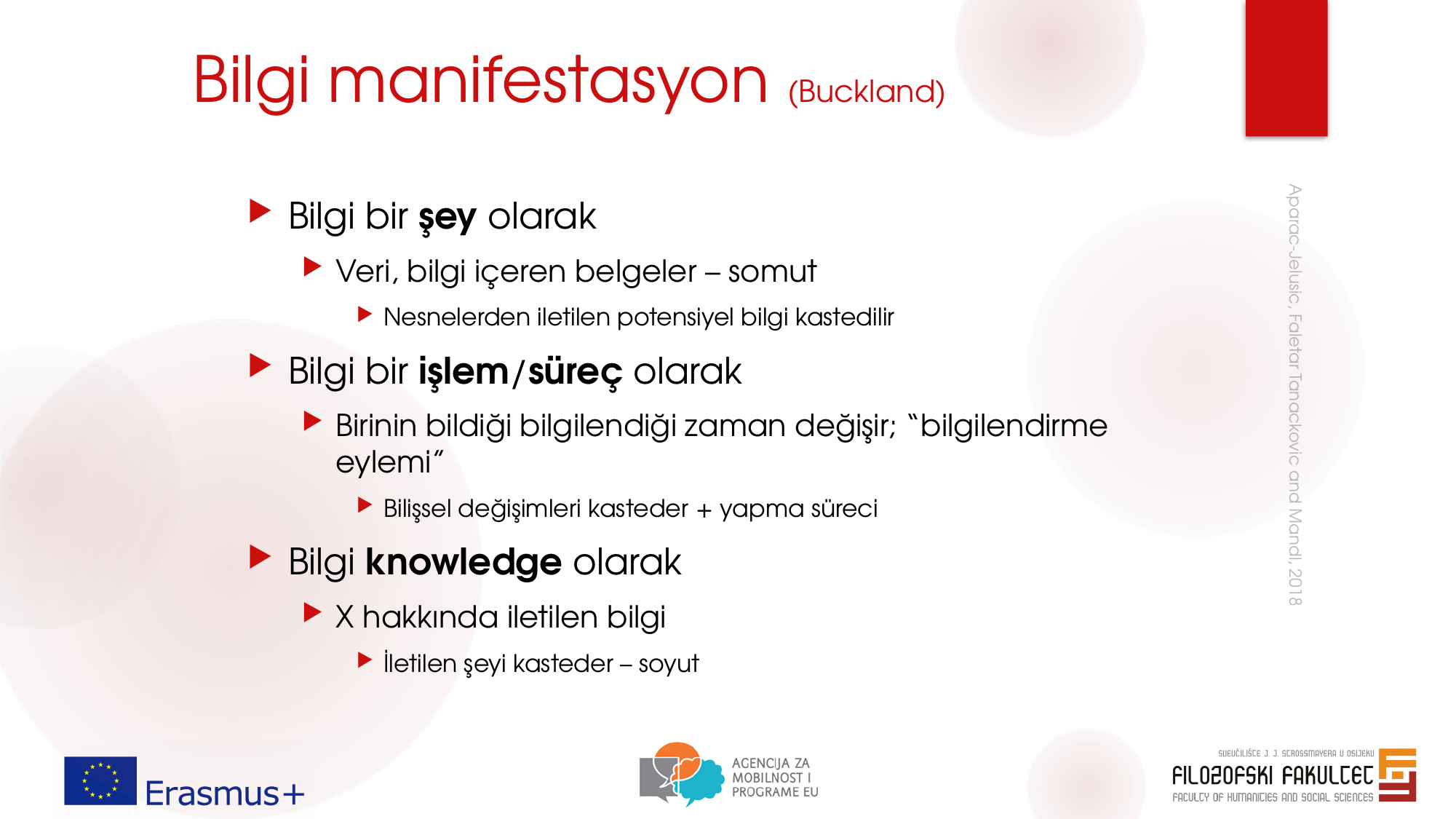

Aparac-Jelusic, Faletar Tanackovic and Mandl, 2018
# Bilgi manifestasyon (Buckland)
Bilgi bir şey olarak
Veri, bilgi içeren belgeler – somut
Nesnelerden iletilen potensiyel bilgi kastedilir
Bilgi bir işlem/süreç olarak
Birinin bildiği bilgilendiği zaman değişir; “bilgilendirme eylemi”
Bilişsel değişimleri kasteder + yapma süreci
Bilgi knowledge olarak
X hakkında iletilen bilgi
İletilen şeyi kasteder – soyut